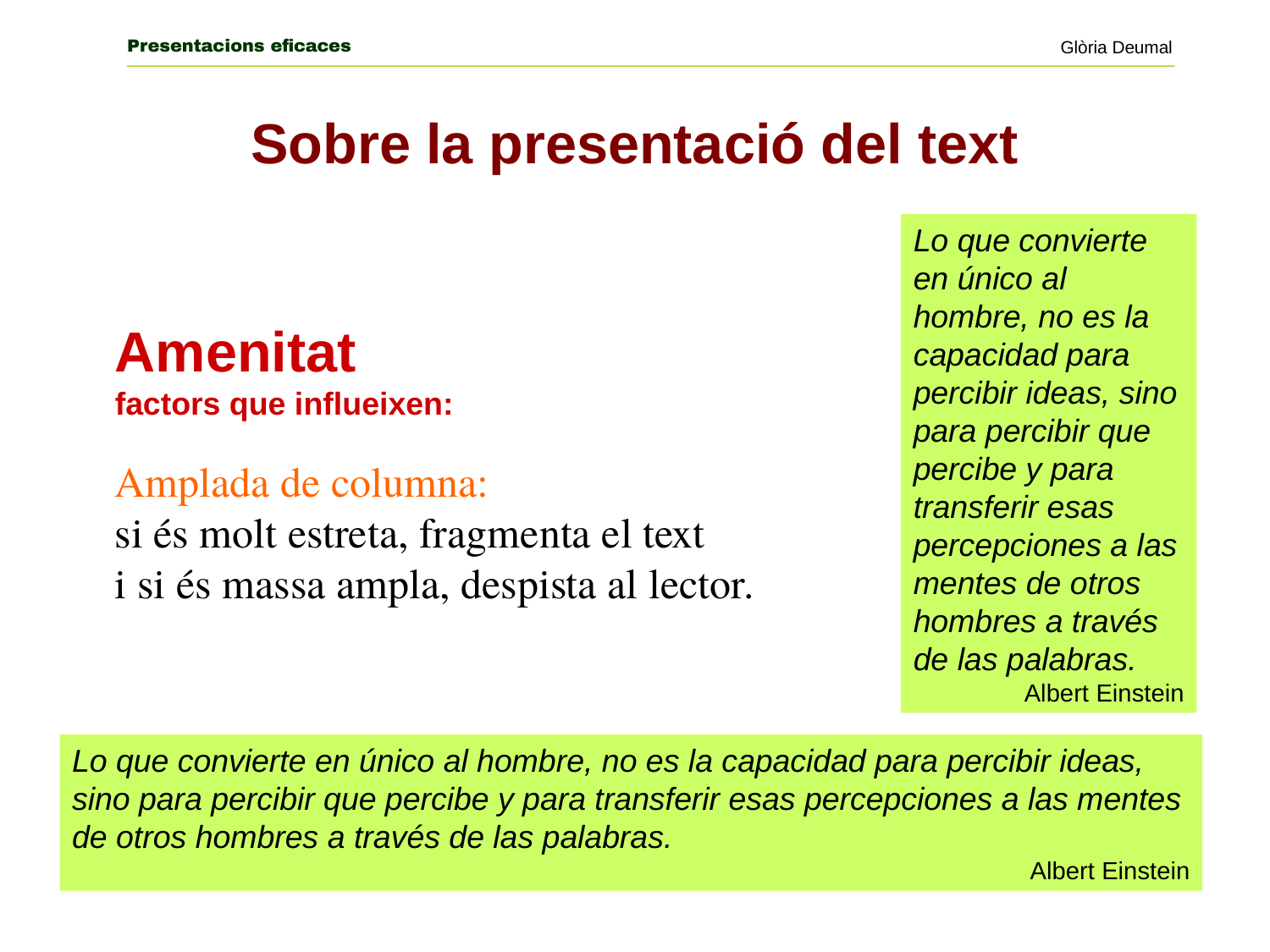

# Sobre la presentació del text
Lo que convierte en único al hombre, no es la capacidad para percibir ideas, sino para percibir que percibe y para transferir esas percepciones a las mentes de otros hombres a través de las palabras.
Albert Einstein
Amenitat
factors que influeixen:
Amplada de columna:
si és molt estreta, fragmenta el text
i si és massa ampla, despista al lector.
Lo que convierte en único al hombre, no es la capacidad para percibir ideas, sino para percibir que percibe y para transferir esas percepciones a las mentes de otros hombres a través de las palabras.
Albert Einstein